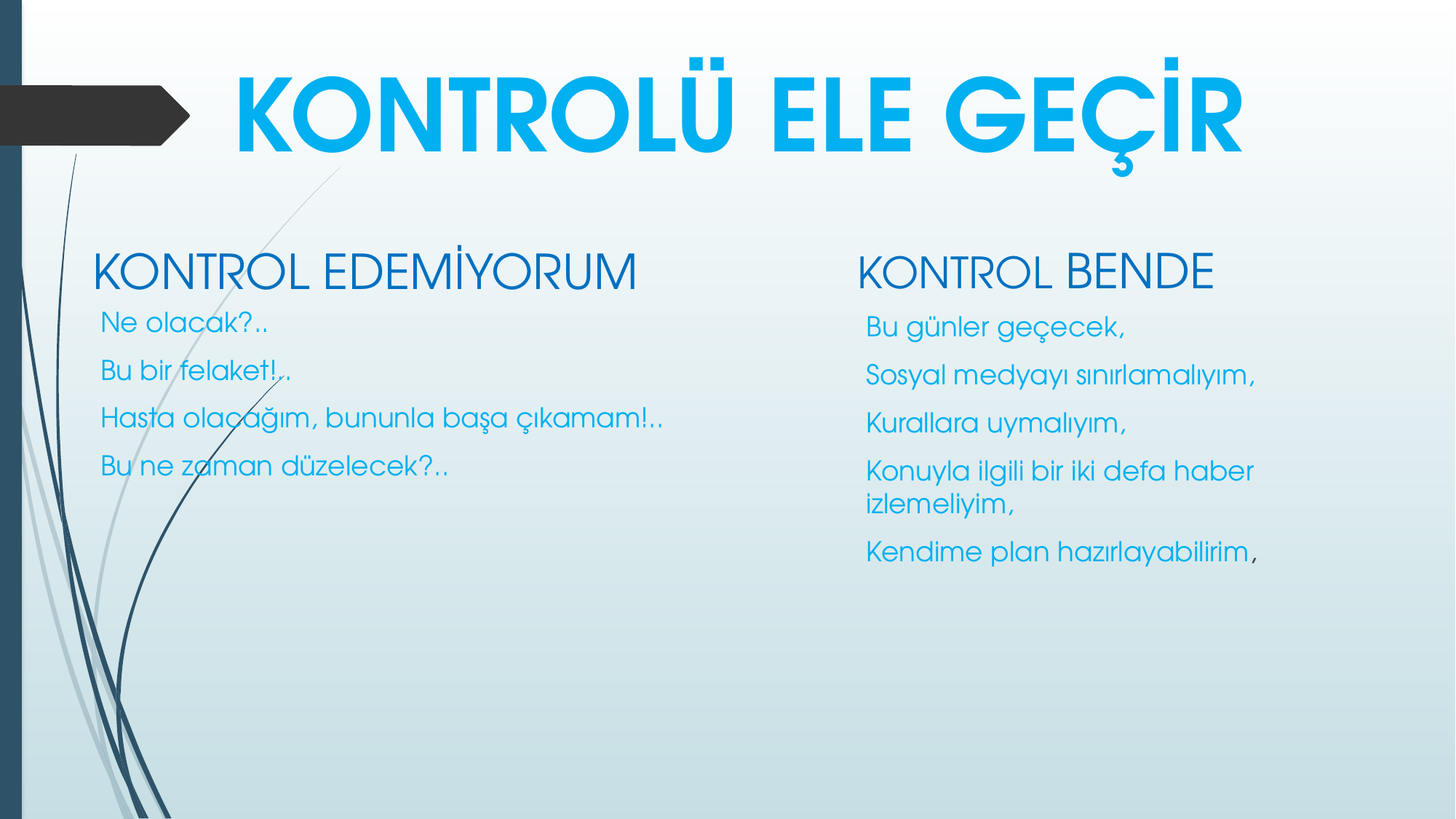

# KONTROLÜ ELE GEÇİR
KONTROL EDEMİYORUM
KONTROL BENDE
Ne olacak?..
Bu bir felaket!..
Hasta olacağım, bununla başa çıkamam!..
Bu ne zaman düzelecek?..
Bu günler geçecek,
Sosyal medyayı sınırlamalıyım,
Kurallara uymalıyım,
Konuyla ilgili bir iki defa haber izlemeliyim,
Kendime plan hazırlayabilirim,